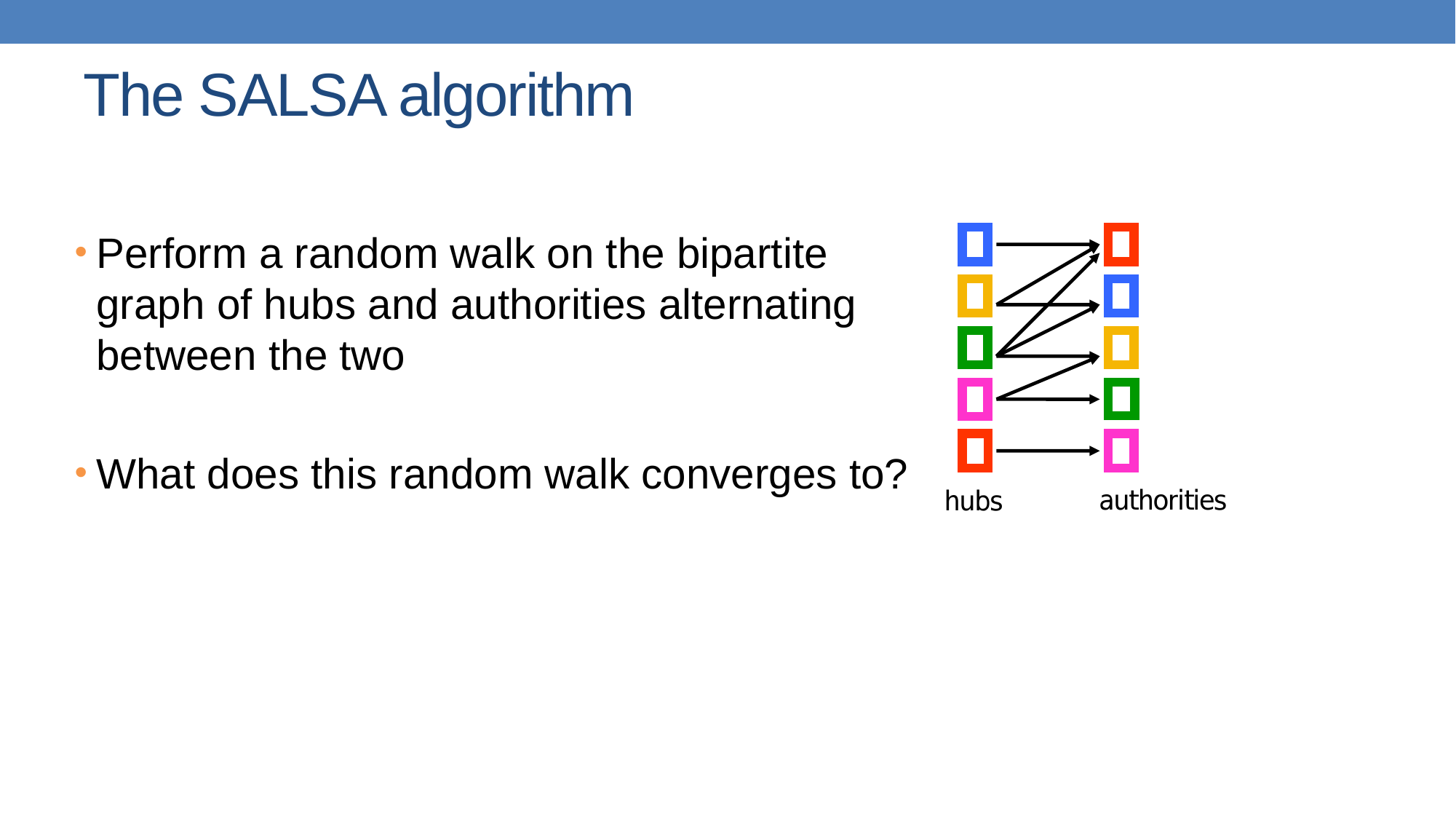

# The SALSA algorithm
Perform a random walk on the bipartite graph of hubs and authorities alternating between the two

What does this random walk converges to?

authorities
hubs